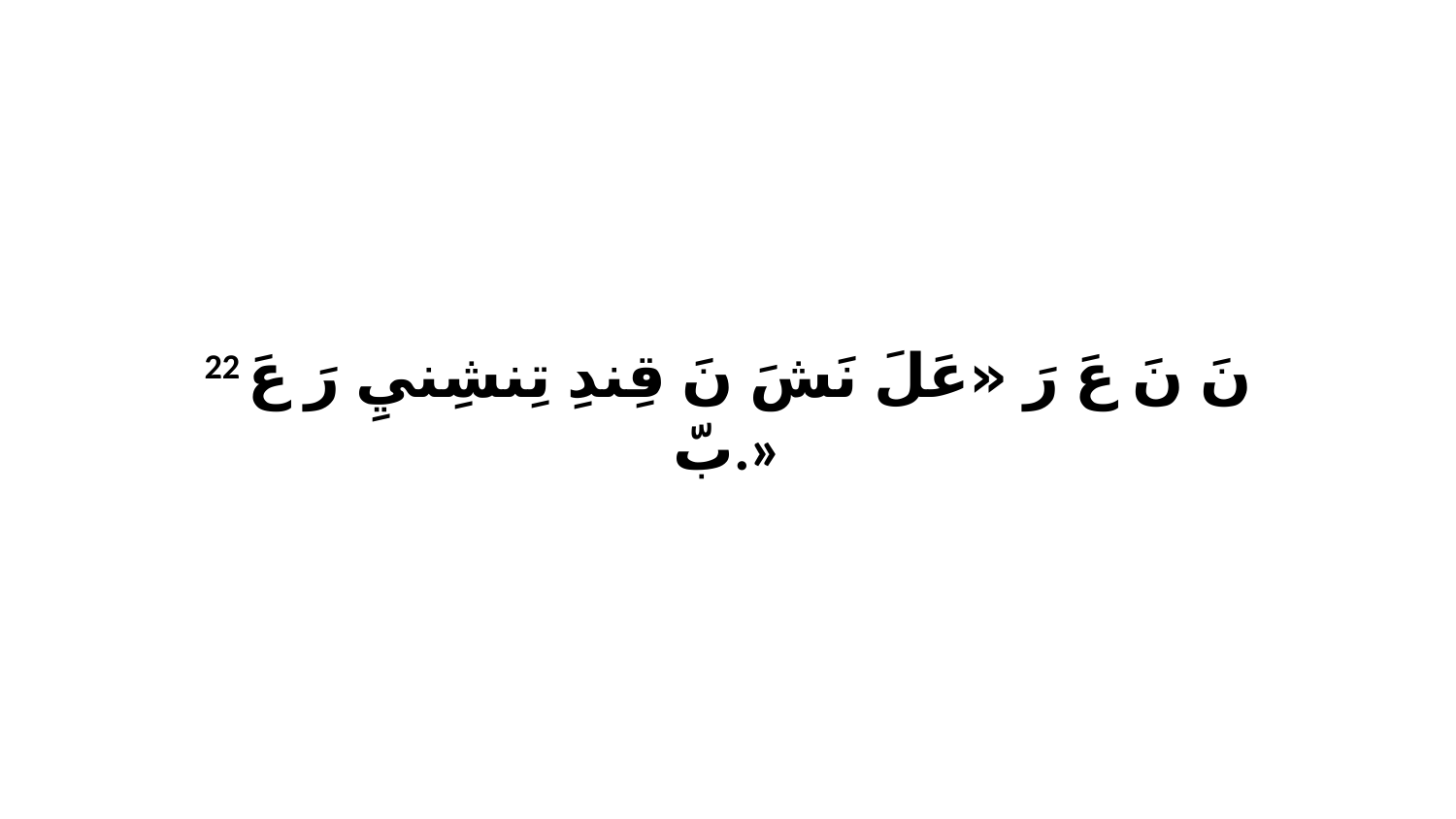

22 نَ نَ عَ رَ «عَلَ نَشَ نَ قِندِ تِنشِنيِ رَ عَ بّ.»